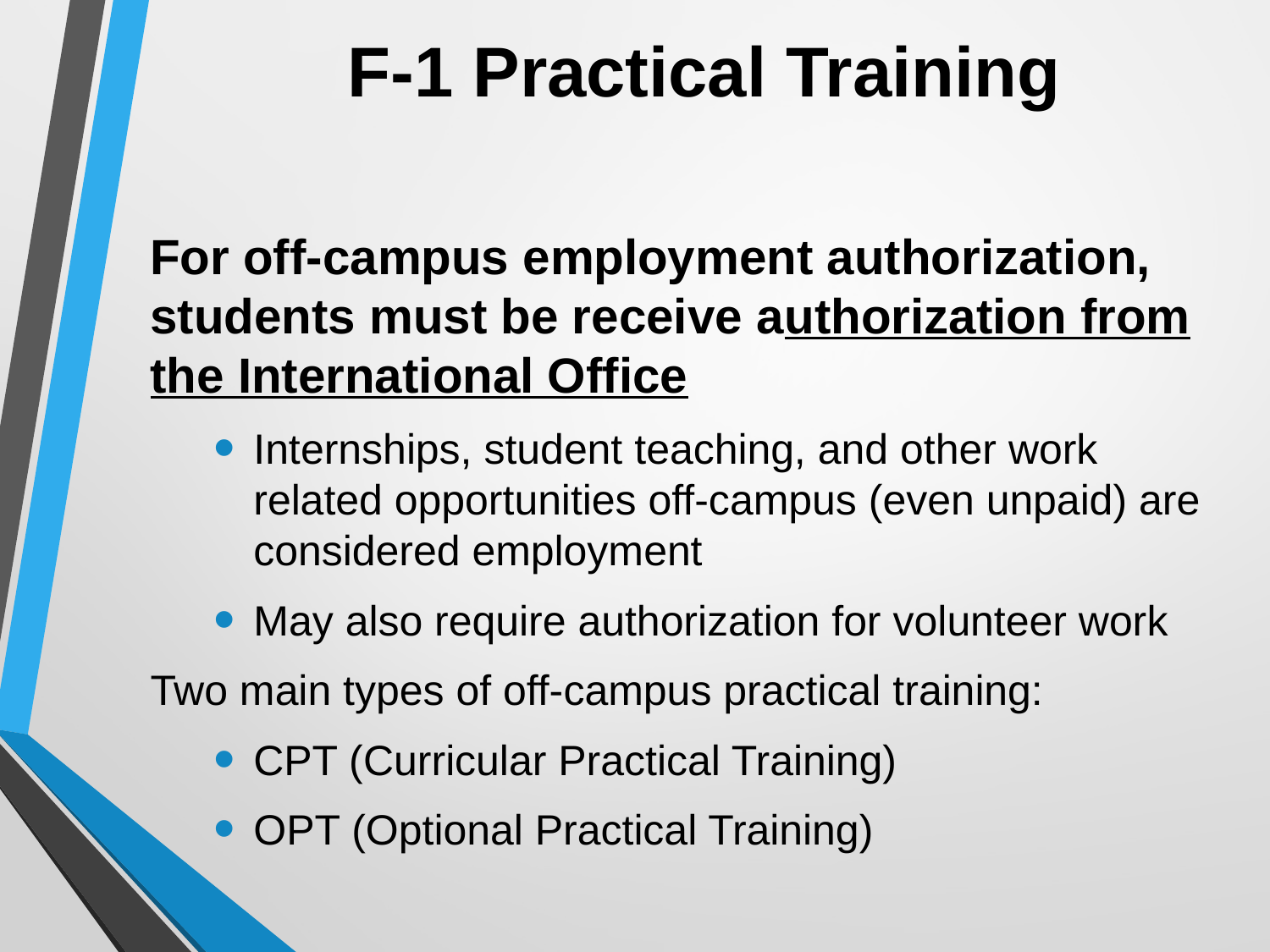

# F-1 Practical Training
For off-campus employment authorization, students must be receive authorization from the International Office
Internships, student teaching, and other work related opportunities off-campus (even unpaid) are considered employment
May also require authorization for volunteer work
Two main types of off-campus practical training:
CPT (Curricular Practical Training)
OPT (Optional Practical Training)